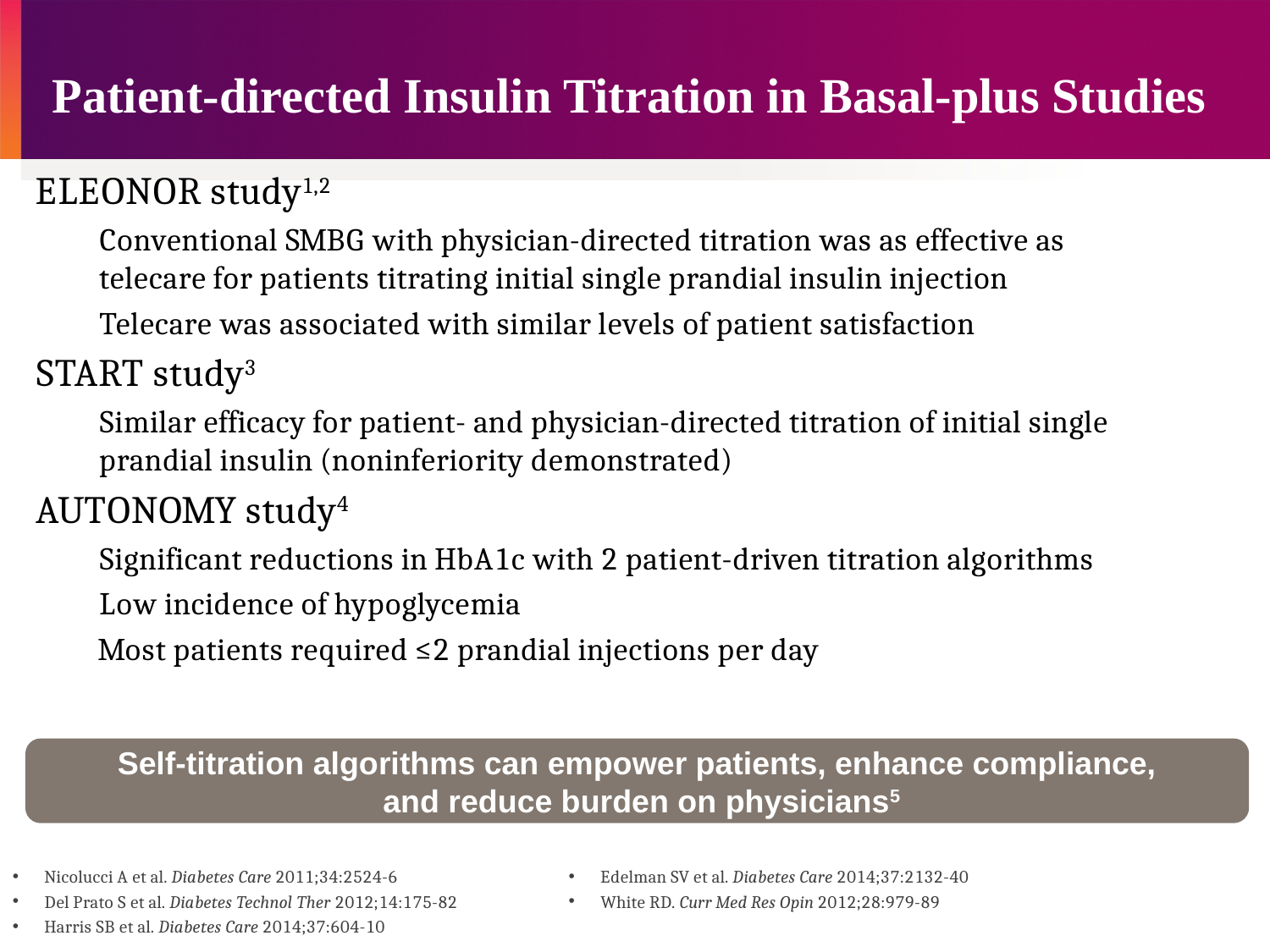

# Patient-directed Insulin Titration in Basal-plus Studies
ELEONOR study1,2
Conventional SMBG with physician-directed titration was as effective as telecare for patients titrating initial single prandial insulin injection
Telecare was associated with similar levels of patient satisfaction
START study3
Similar efficacy for patient- and physician-directed titration of initial single prandial insulin (noninferiority demonstrated)
AUTONOMY study4
Significant reductions in HbA1c with 2 patient-driven titration algorithms
Low incidence of hypoglycemia
Most patients required ≤2 prandial injections per day

Self-titration algorithms can empower patients, enhance compliance,
 and reduce burden on physicians5
Nicolucci A et al. Diabetes Care 2011;34:2524-6
Del Prato S et al. Diabetes Technol Ther 2012;14:175-82
Harris SB et al. Diabetes Care 2014;37:604-10
Edelman SV et al. Diabetes Care 2014;37:2132-40
White RD. Curr Med Res Opin 2012;28:979-89